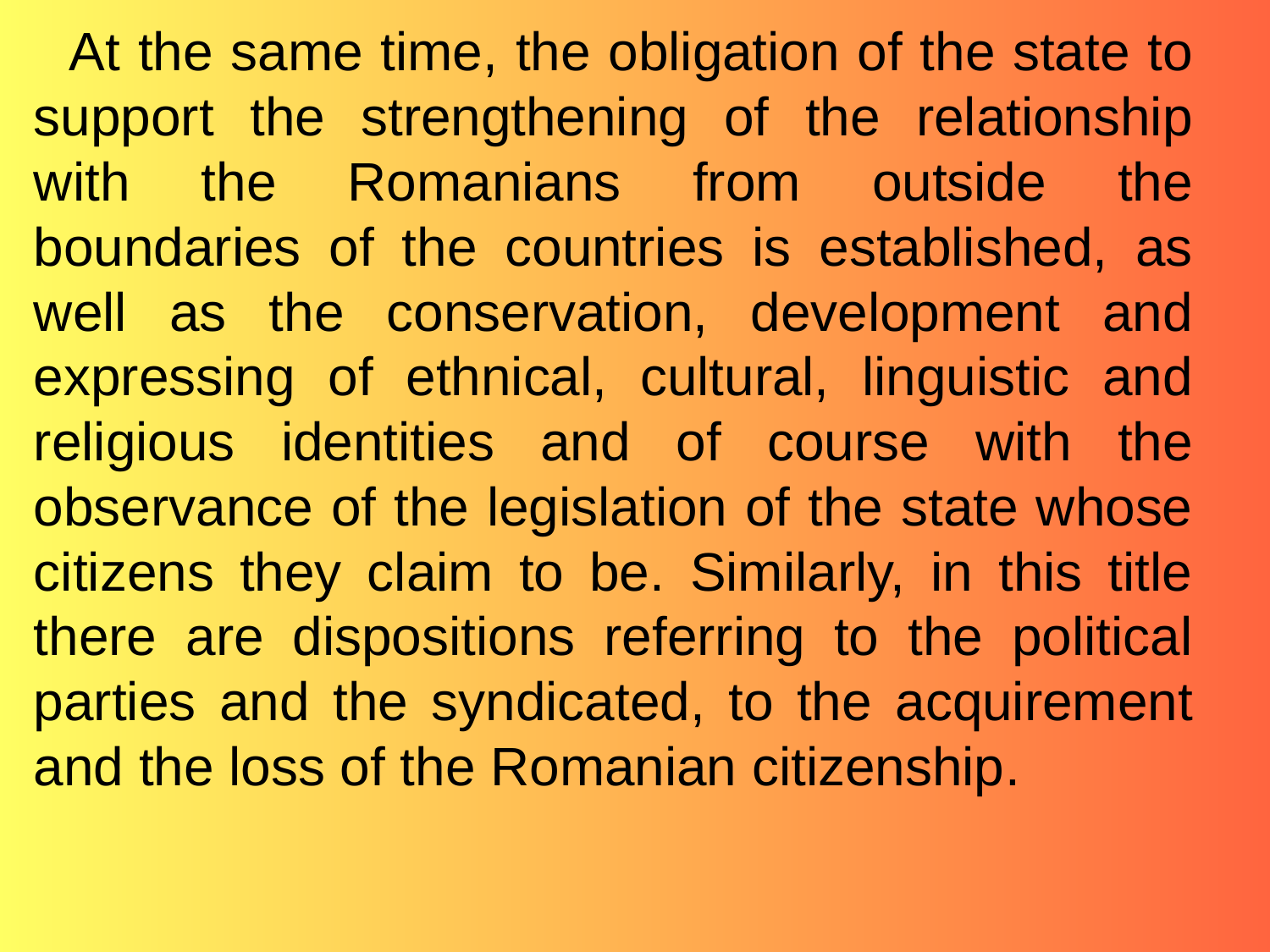

At the same time, the obligation of the state to support the strengthening of the relationship with the Romanians from outside the boundaries of the countries is established, as well as the conservation, development and expressing of ethnical, cultural, linguistic and religious identities and of course with the observance of the legislation of the state whose citizens they claim to be. Similarly, in this title there are dispositions referring to the political parties and the syndicated, to the acquirement and the loss of the Romanian citizenship.